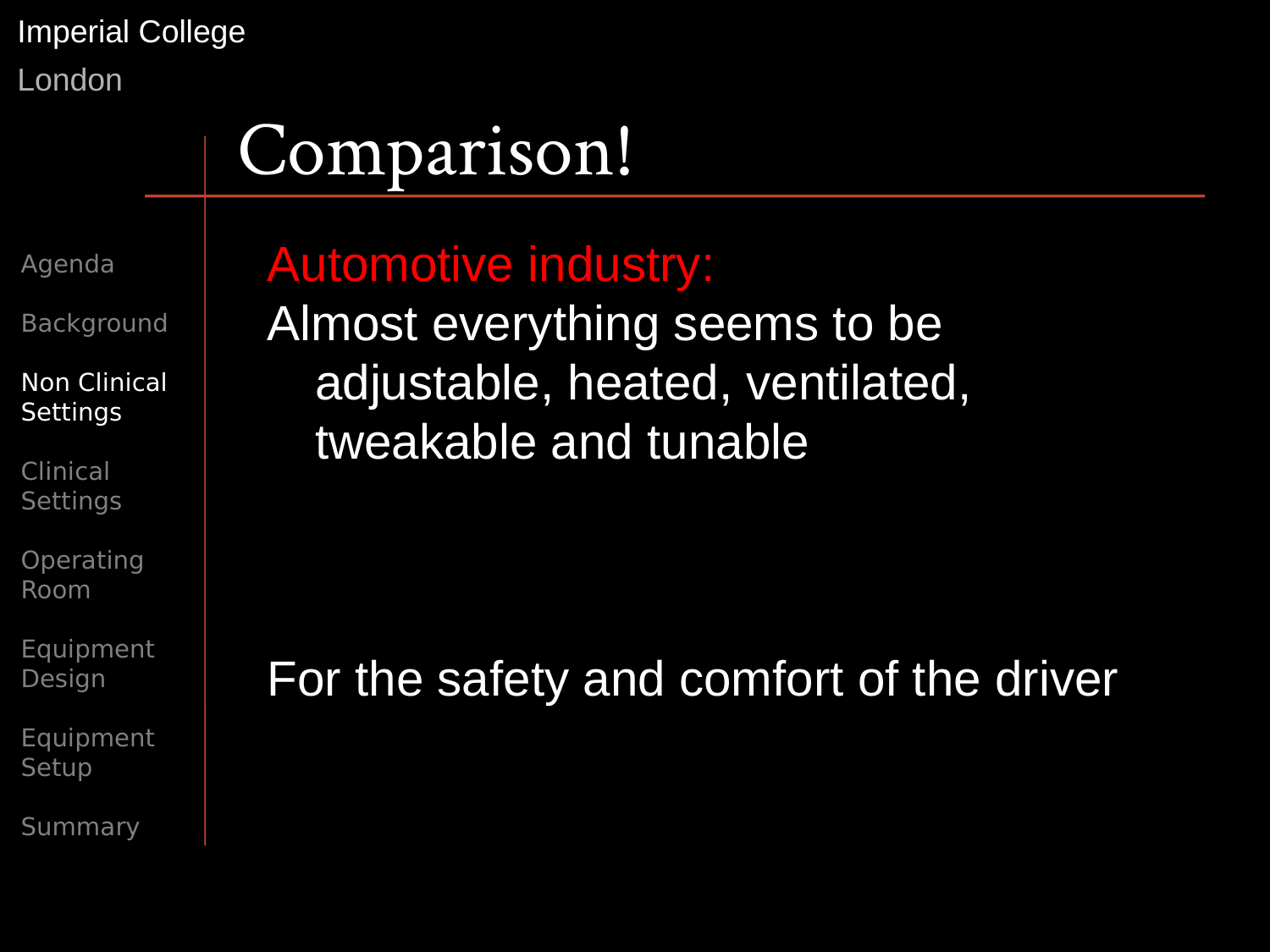

# Comparison!
Automotive industry:
Almost everything seems to be adjustable, heated, ventilated, tweakable and tunable

For the safety and comfort of the driver
Agenda

Background

Non Clinical Settings

Clinical Settings

Operating Room

Equipment Design

Equipment Setup

Summary